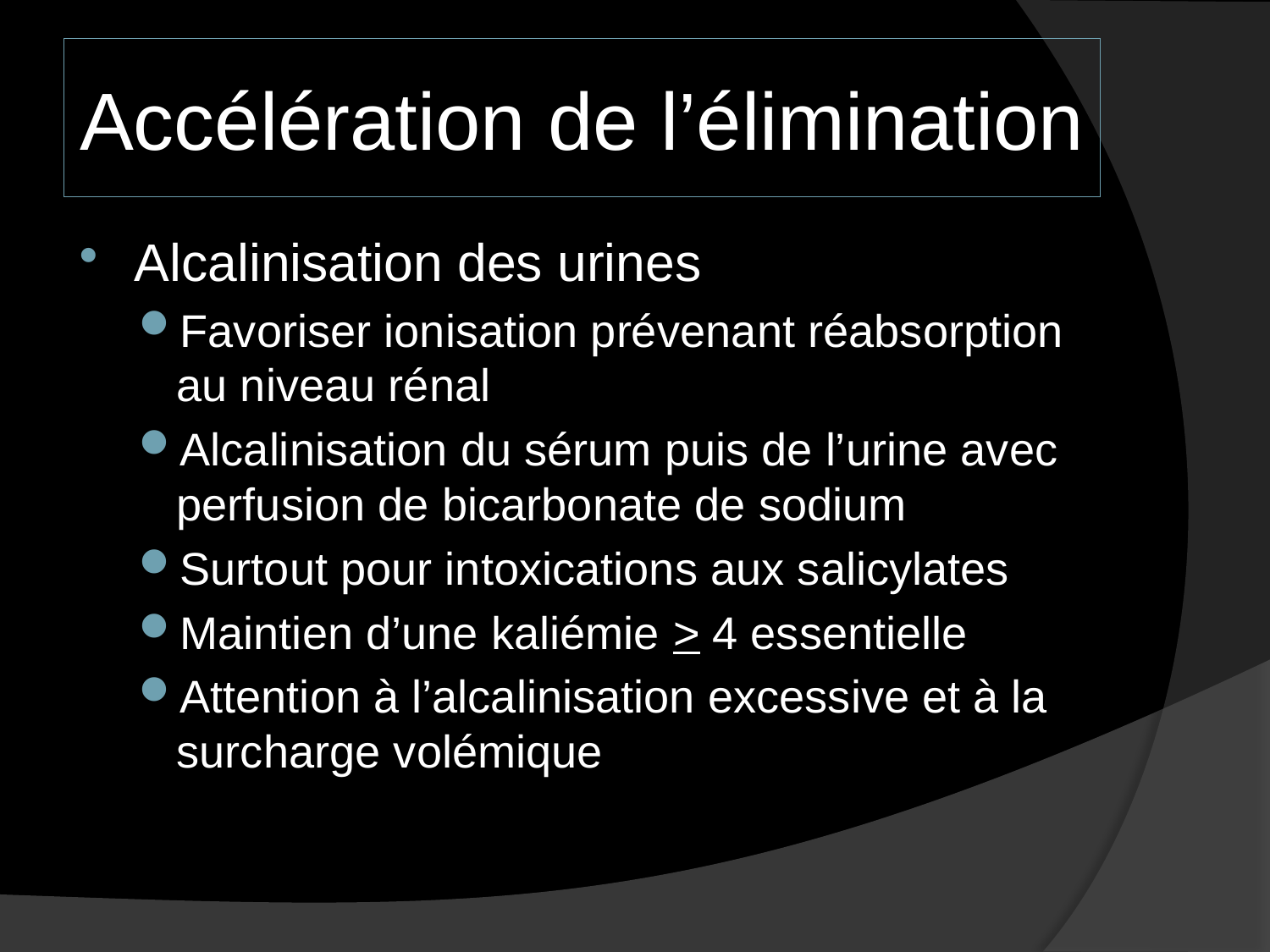

# Accélération de l’élimination
Alcalinisation des urines
Favoriser ionisation prévenant réabsorption au niveau rénal
Alcalinisation du sérum puis de l’urine avec perfusion de bicarbonate de sodium
Surtout pour intoxications aux salicylates
Maintien d’une kaliémie > 4 essentielle
Attention à l’alcalinisation excessive et à la surcharge volémique